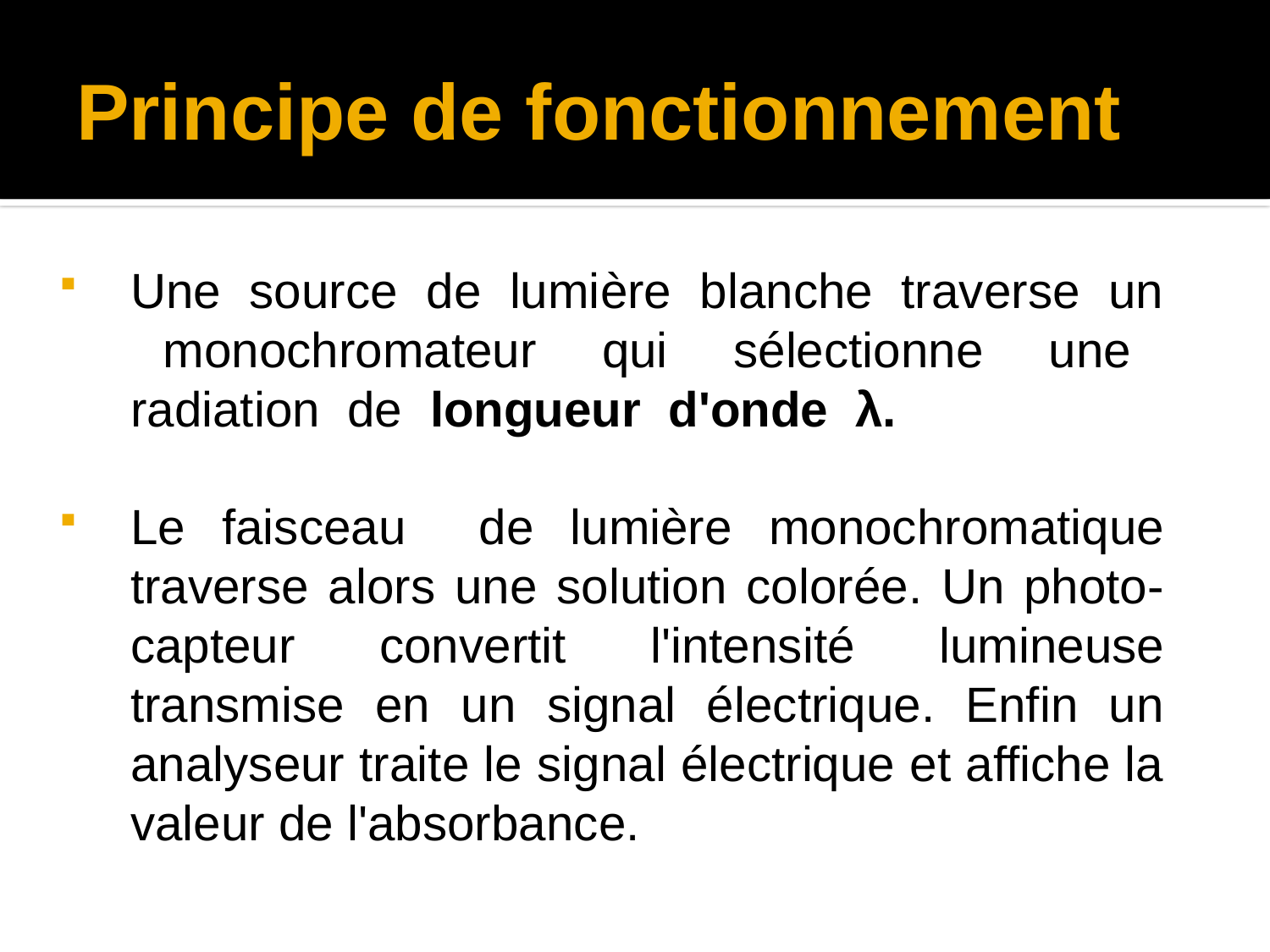

# Principe de fonctionnement
Une  source  de  lumière  blanche  traverse  un  monochromateur  qui  sélectionne  une  radiation  de  longueur  d'onde  λ.

Le faisceau  de lumière monochromatique traverse alors une solution colorée. Un photo-capteur convertit l'intensité lumineuse transmise en un signal électrique. Enfin un analyseur traite le signal électrique et affiche la valeur de l'absorbance.